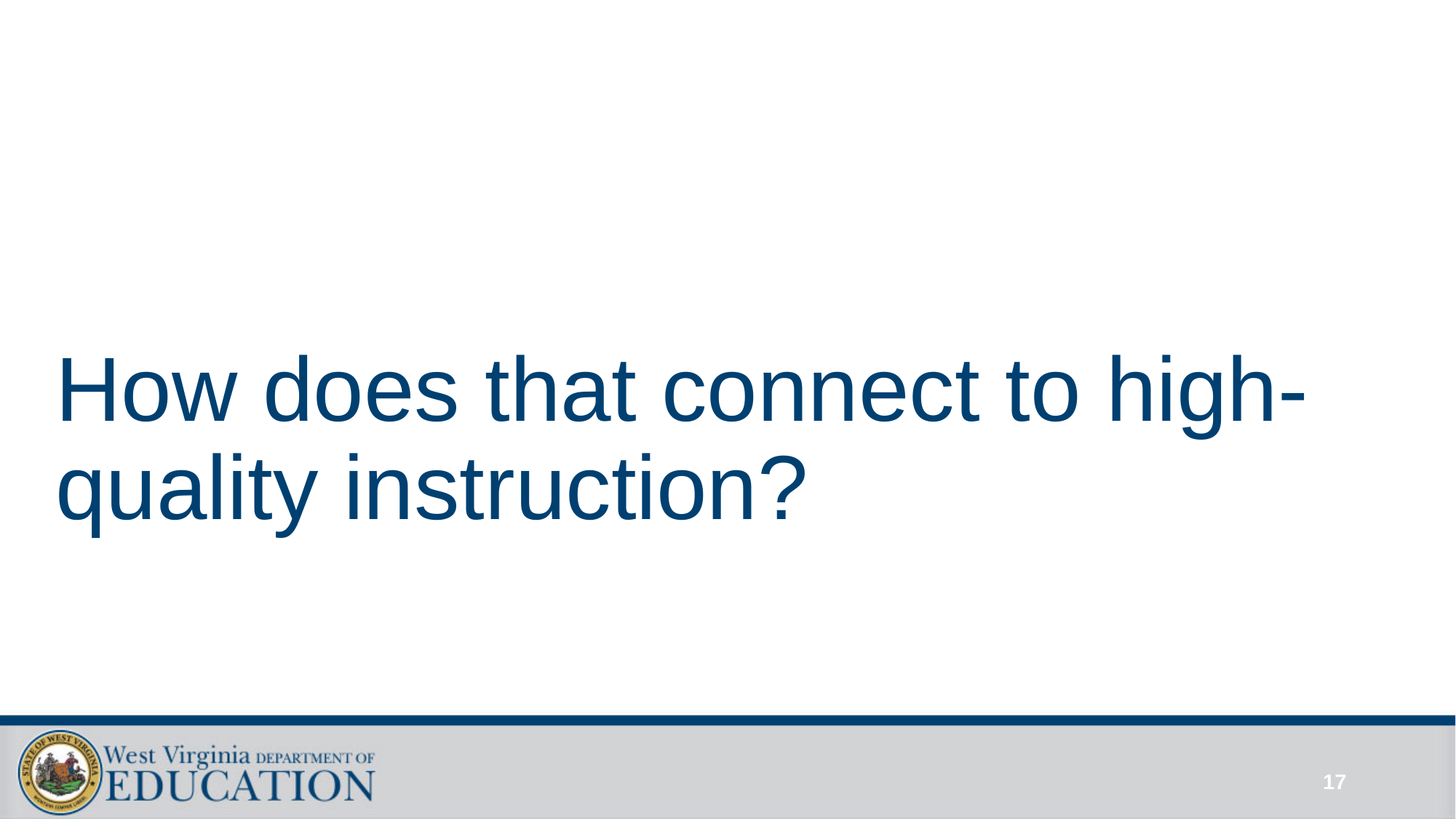

# How does that connect to high-quality instruction?

17